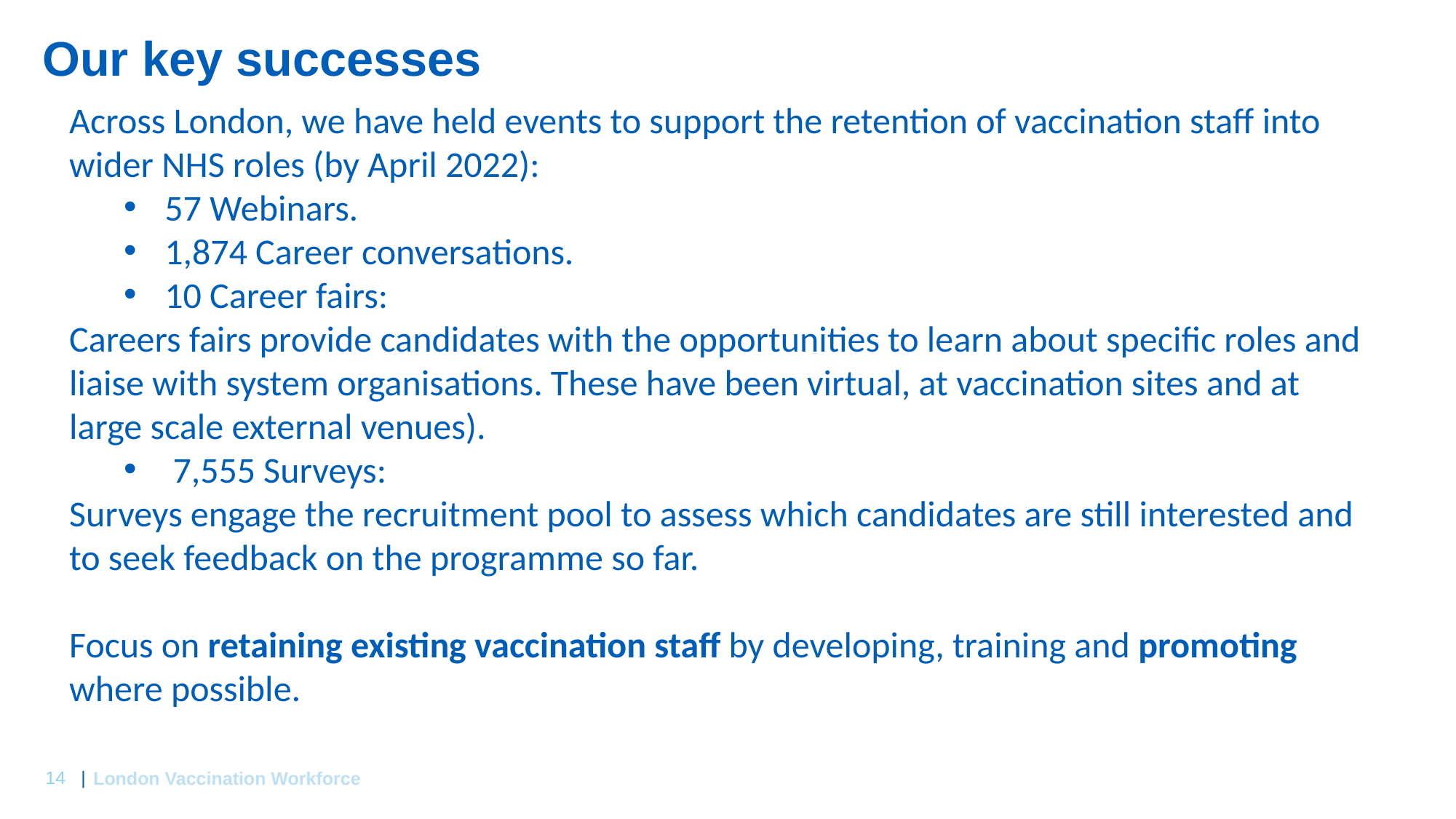

# Our key successes
Across London, we have held events to support the retention of vaccination staff into wider NHS roles (by April 2022):
57 Webinars.
1,874 Career conversations.
10 Career fairs:
Careers fairs provide candidates with the opportunities to learn about specific roles and liaise with system organisations. These have been virtual, at vaccination sites and at large scale external venues).
 7,555 Surveys:
Surveys engage the recruitment pool to assess which candidates are still interested and to seek feedback on the programme so far.

Focus on retaining existing vaccination staff by developing, training and promoting where possible.
London Vaccination Workforce